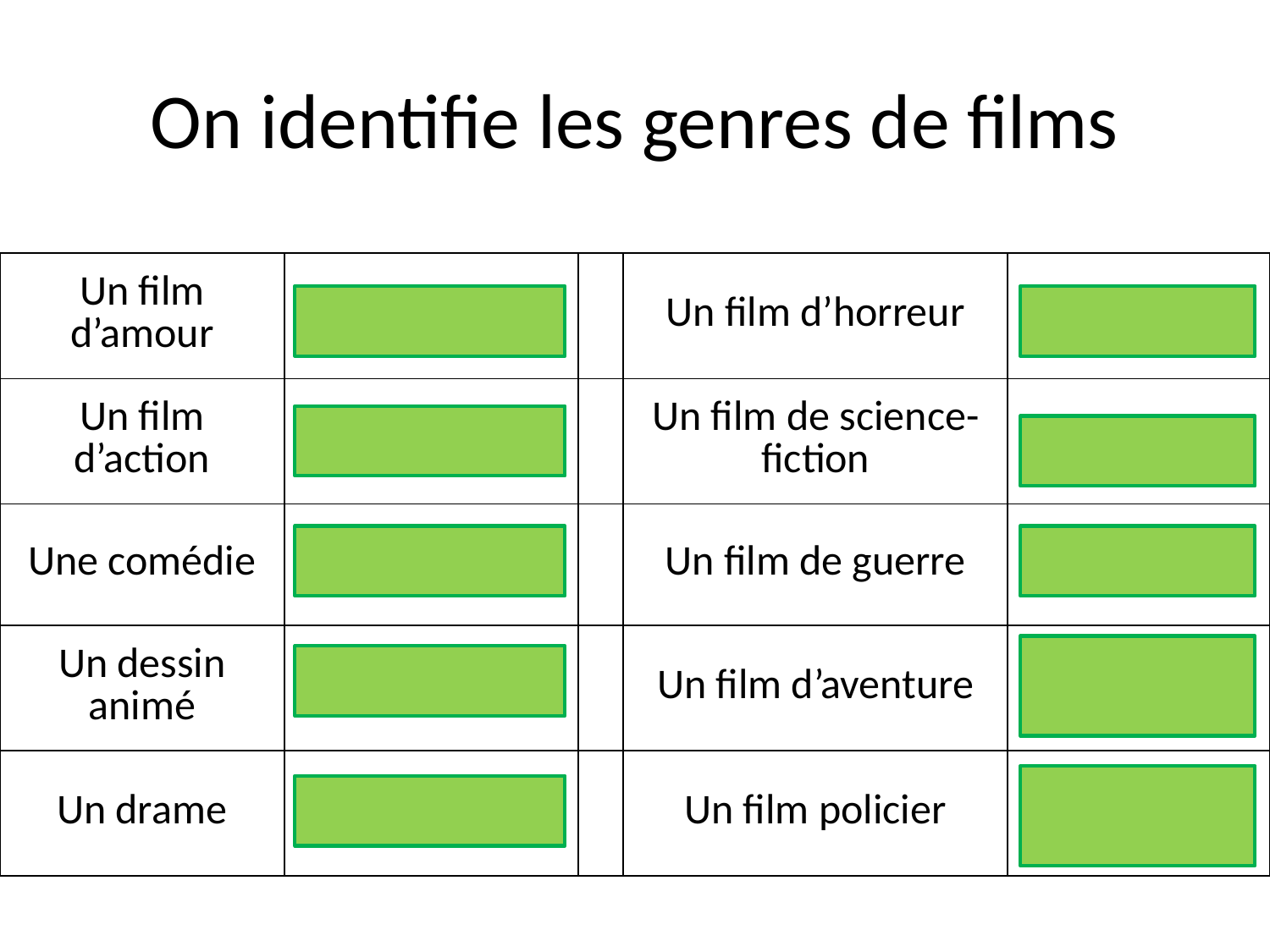

# On identifie les genres de films
| Un film d’amour | A romantic film |  | Un film d’horreur | A horror film |
| --- | --- | --- | --- | --- |
| Un film d’action | An action film |  | Un film de science-fiction | A sci-fi film |
| Une comédie | A comedy |  | Un film de guerre | A war film |
| Un dessin animé | A cartoon |  | Un film d’aventure | An adventure film |
| Un drame | A drama |  | Un film policier | A detective film |